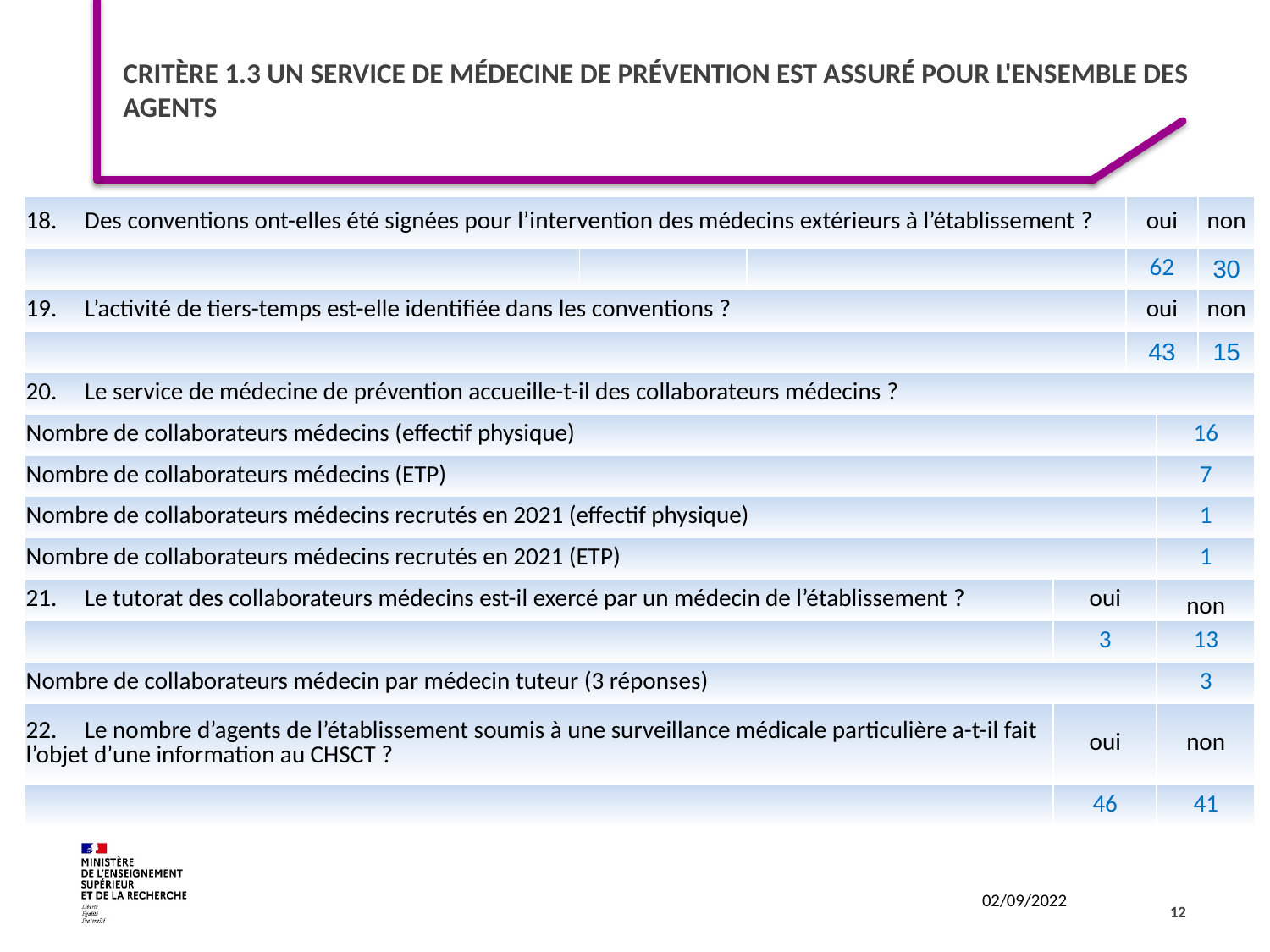

# Critère 1.3 Un service de médecine de prévention est assuré pour l'ensemble des agents
| 18.     Des conventions ont-elles été signées pour l’intervention des médecins extérieurs à l’établissement ? |  |  |  | oui |  | non |
| --- | --- | --- | --- | --- | --- | --- |
|  |  |  |  | 62 |  | 30 |
| 19.     L’activité de tiers-temps est-elle identifiée dans les conventions ? |  |  |  | oui |  | non |
|  |  |  |  | 43 |  | 15 |
| 20.     Le service de médecine de prévention accueille-t-il des collaborateurs médecins ? |  |  |  |  |  |  |
| Nombre de collaborateurs médecins (effectif physique) |  |  |  |  | 16 |  |
| Nombre de collaborateurs médecins (ETP) |  |  |  |  | 7 |  |
| Nombre de collaborateurs médecins recrutés en 2021 (effectif physique) |  |  |  |  | 1 |  |
| Nombre de collaborateurs médecins recrutés en 2021 (ETP) |  |  |  |  | 1 |  |
| 21.     Le tutorat des collaborateurs médecins est-il exercé par un médecin de l’établissement ? |  |  | oui |  | non |  |
|  |  |  | 3 |  | 13 |  |
| Nombre de collaborateurs médecin par médecin tuteur (3 réponses) |  |  |  |  | 3 |  |
| 22.     Le nombre d’agents de l’établissement soumis à une surveillance médicale particulière a-t-il fait l’objet d’une information au CHSCT ? |  |  | oui |  | non |  |
|  |  |  | 46 |  | 41 |  |
12